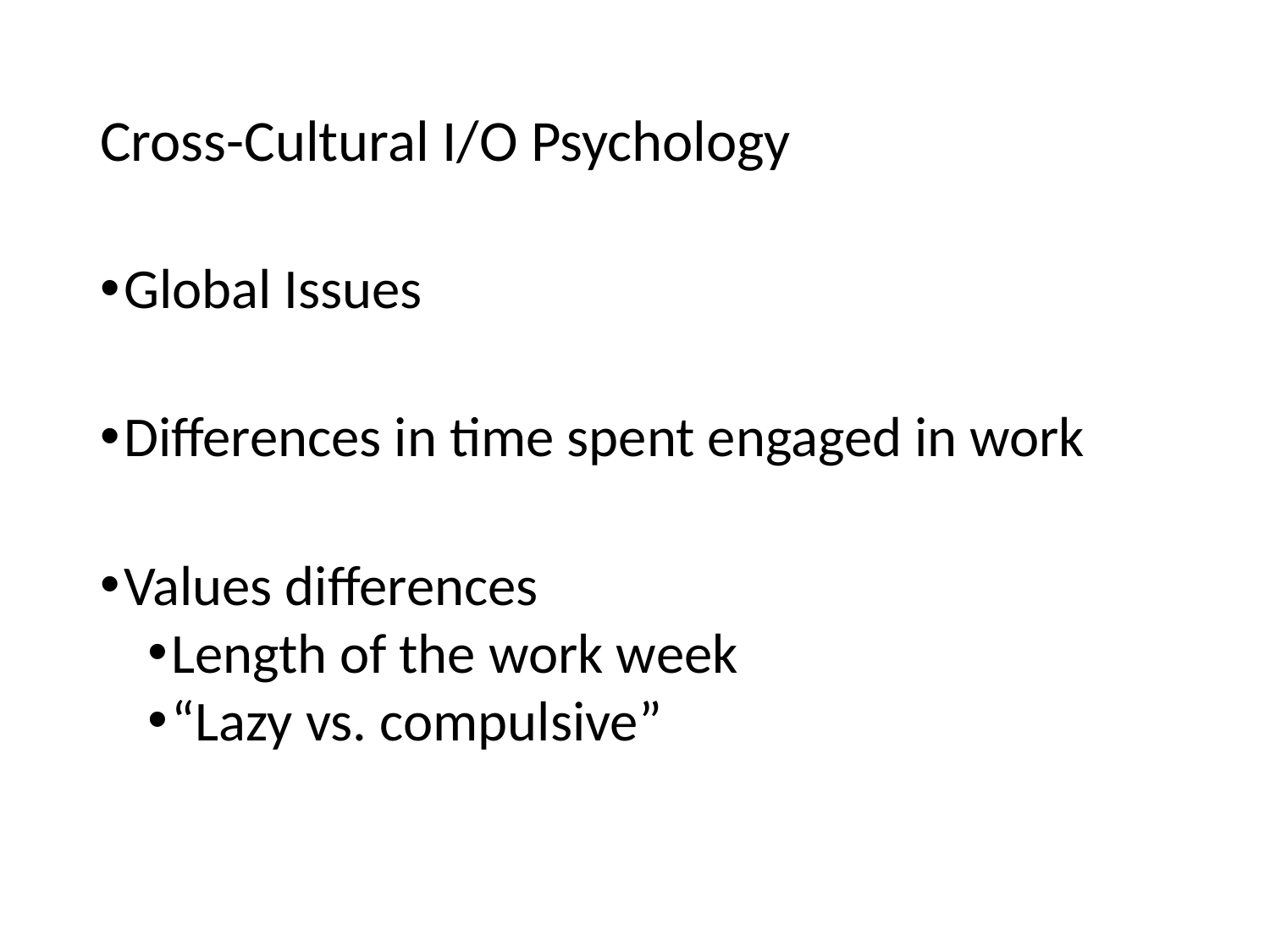

# Cross-Cultural I/O Psychology
Global Issues

Differences in time spent engaged in work

Values differences
Length of the work week
“Lazy vs. compulsive”
14